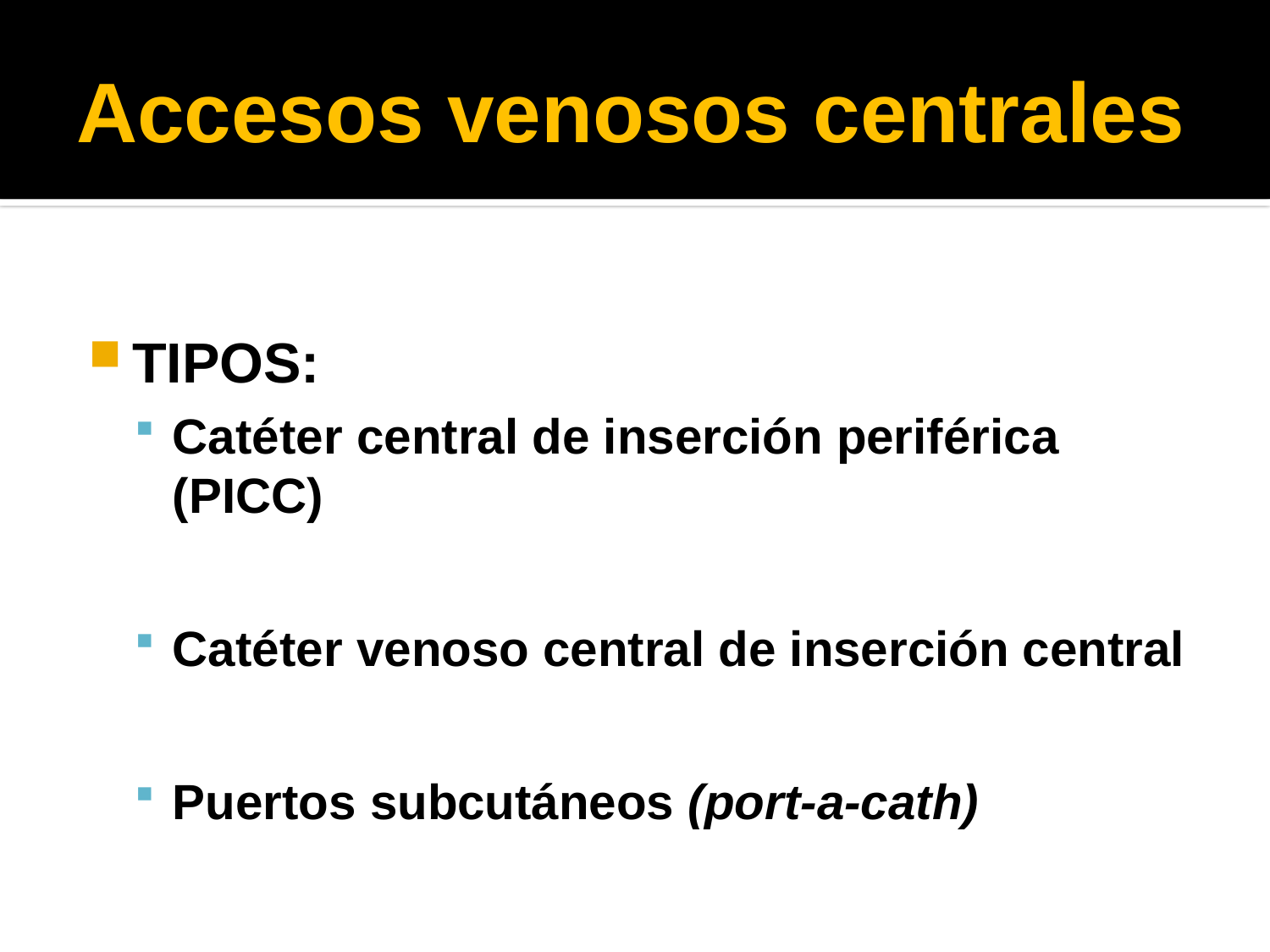

# Accesos venosos centrales

TIPOS:
Catéter central de inserción periférica (PICC)

Catéter venoso central de inserción central

Puertos subcutáneos (port-a-cath)